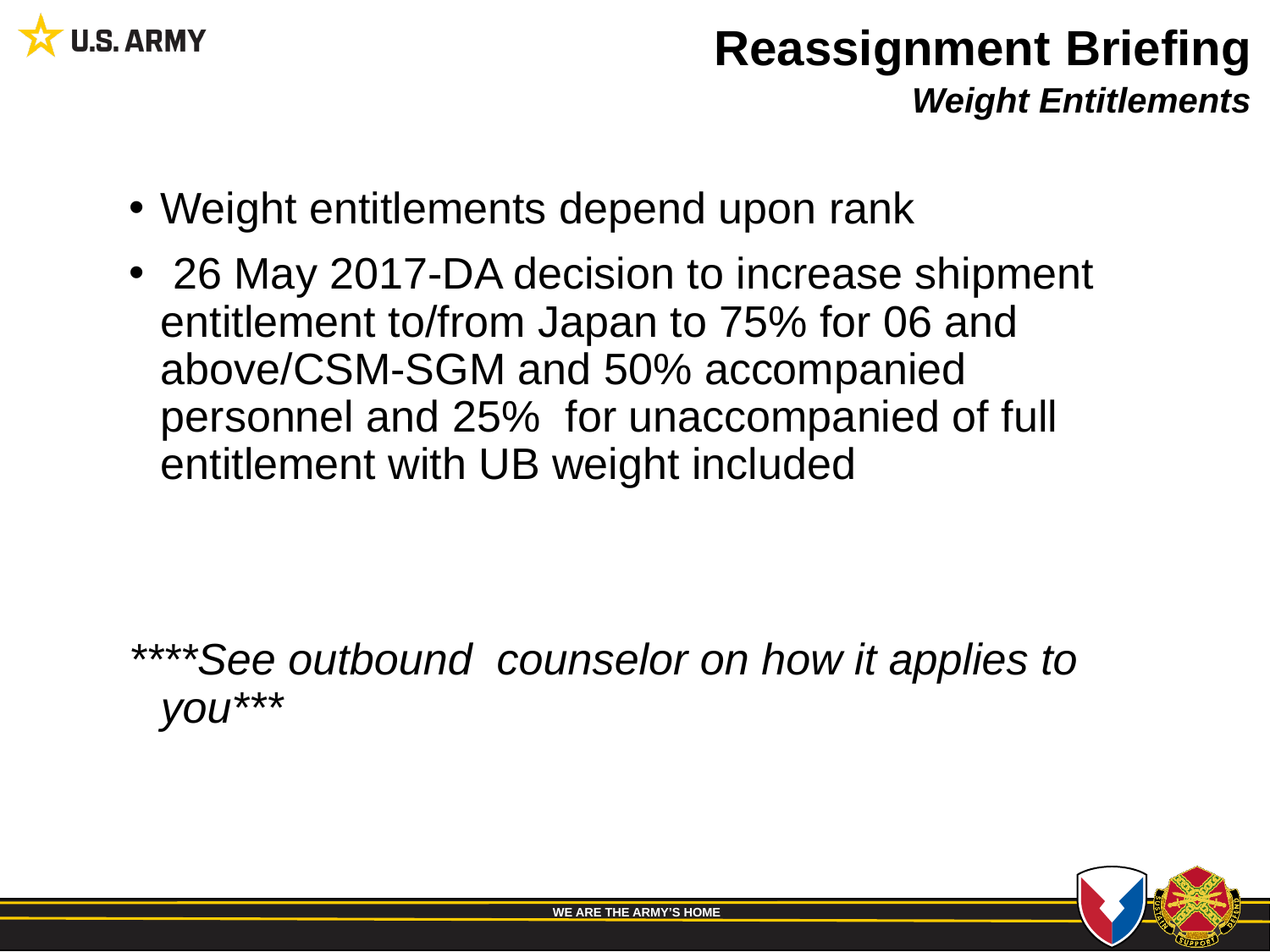

Reassignment Briefing
Weight Entitlements
Weight entitlements depend upon rank
 26 May 2017-DA decision to increase shipment entitlement to/from Japan to 75% for 06 and above/CSM-SGM and 50% accompanied personnel and 25%  for unaccompanied of full entitlement with UB weight included

****See outbound  counselor on how it applies to you***